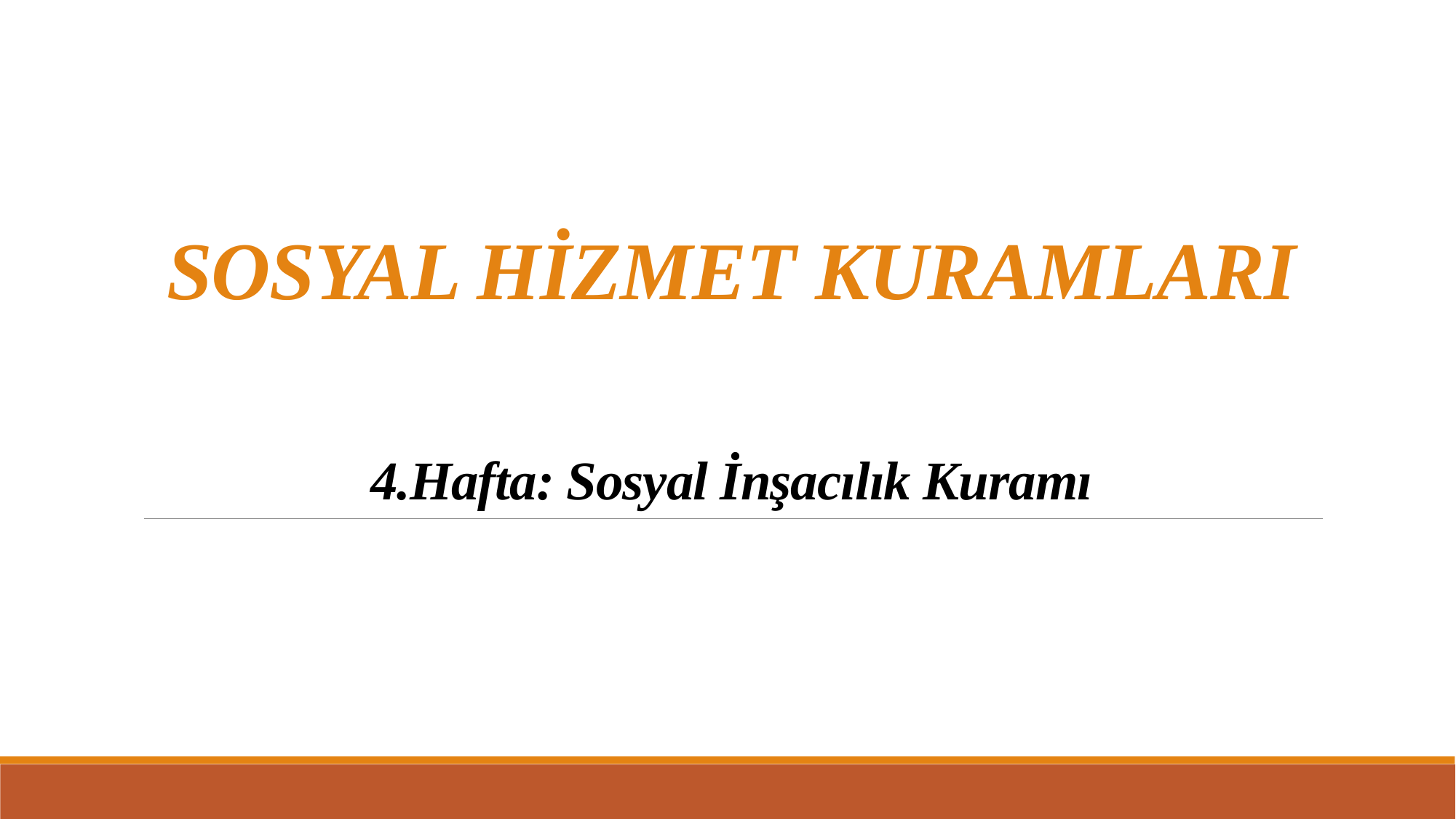

# SOSYAL HİZMET KURAMLARI 4.Hafta: Sosyal İnşacılık Kuramı